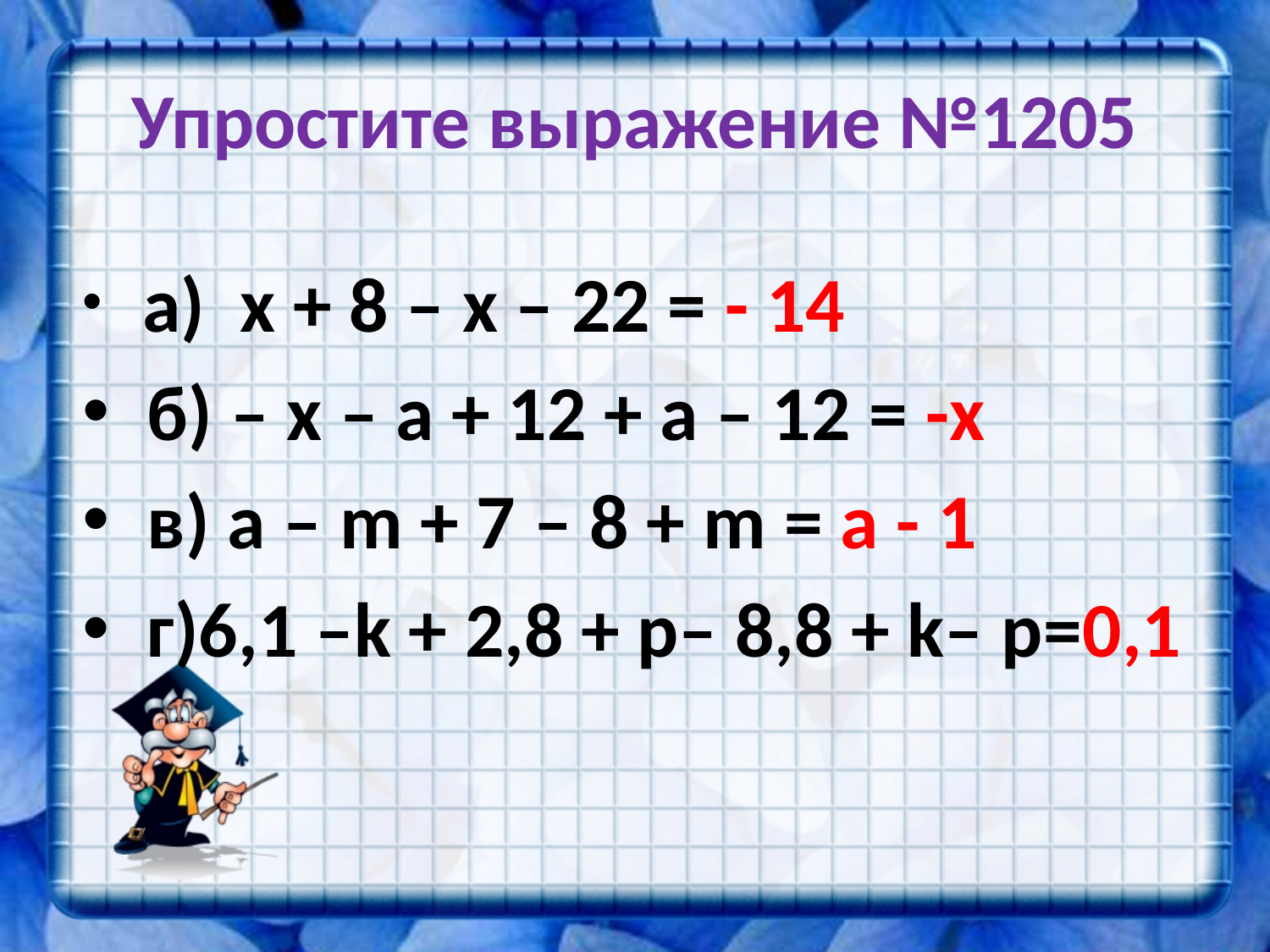

# Упростите выражение №1205
 а)  х + 8 – х – 22 = - 14
 б) – x – a + 12 + a – 12 = -х
 в) а – m + 7 – 8 + m = а - 1
 г)6,1 –k + 2,8 + p– 8,8 + k– p=0,1